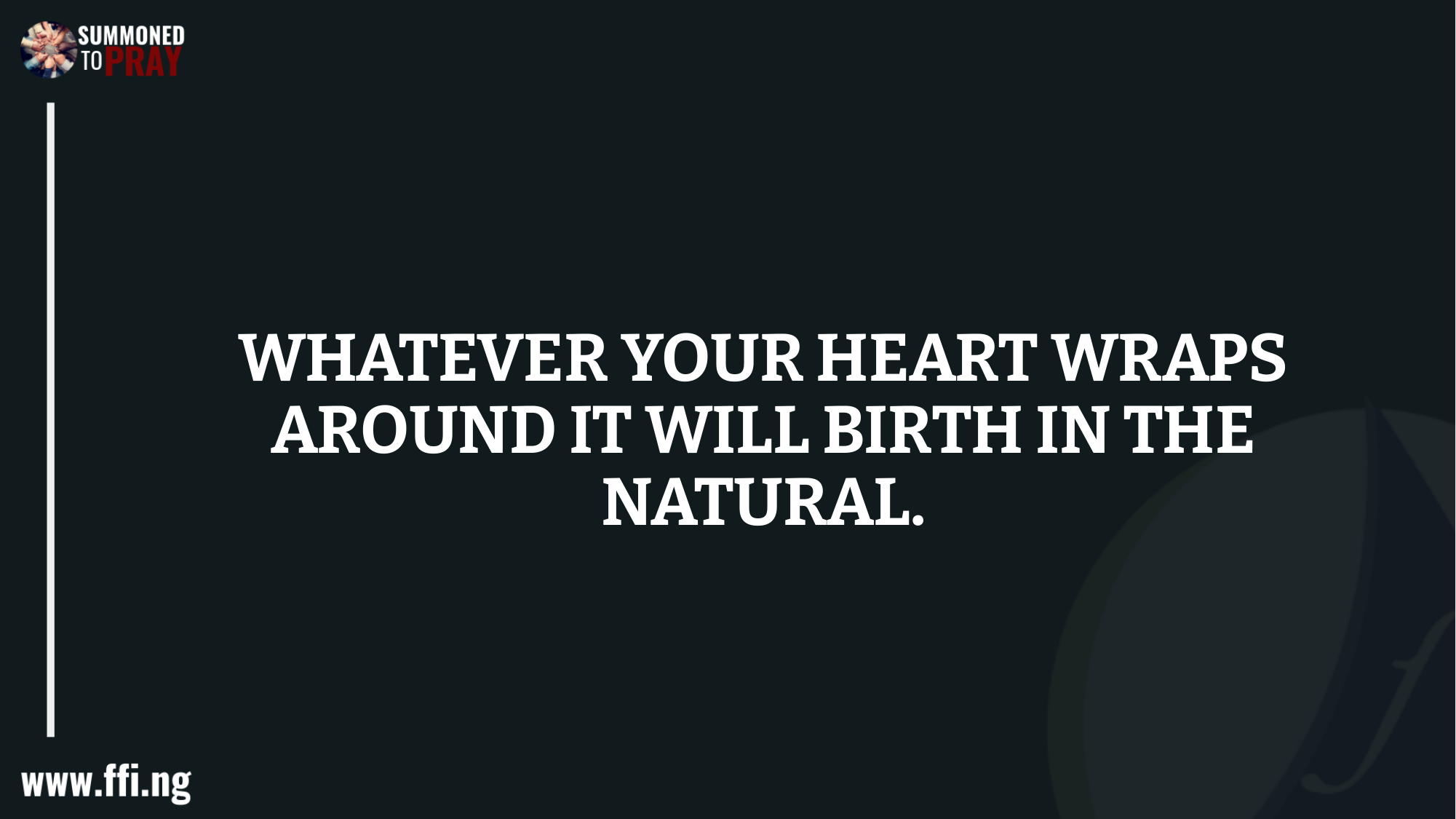

WHATEVER YOUR HEART WRAPS AROUND IT WILL BIRTH IN THE NATURAL.